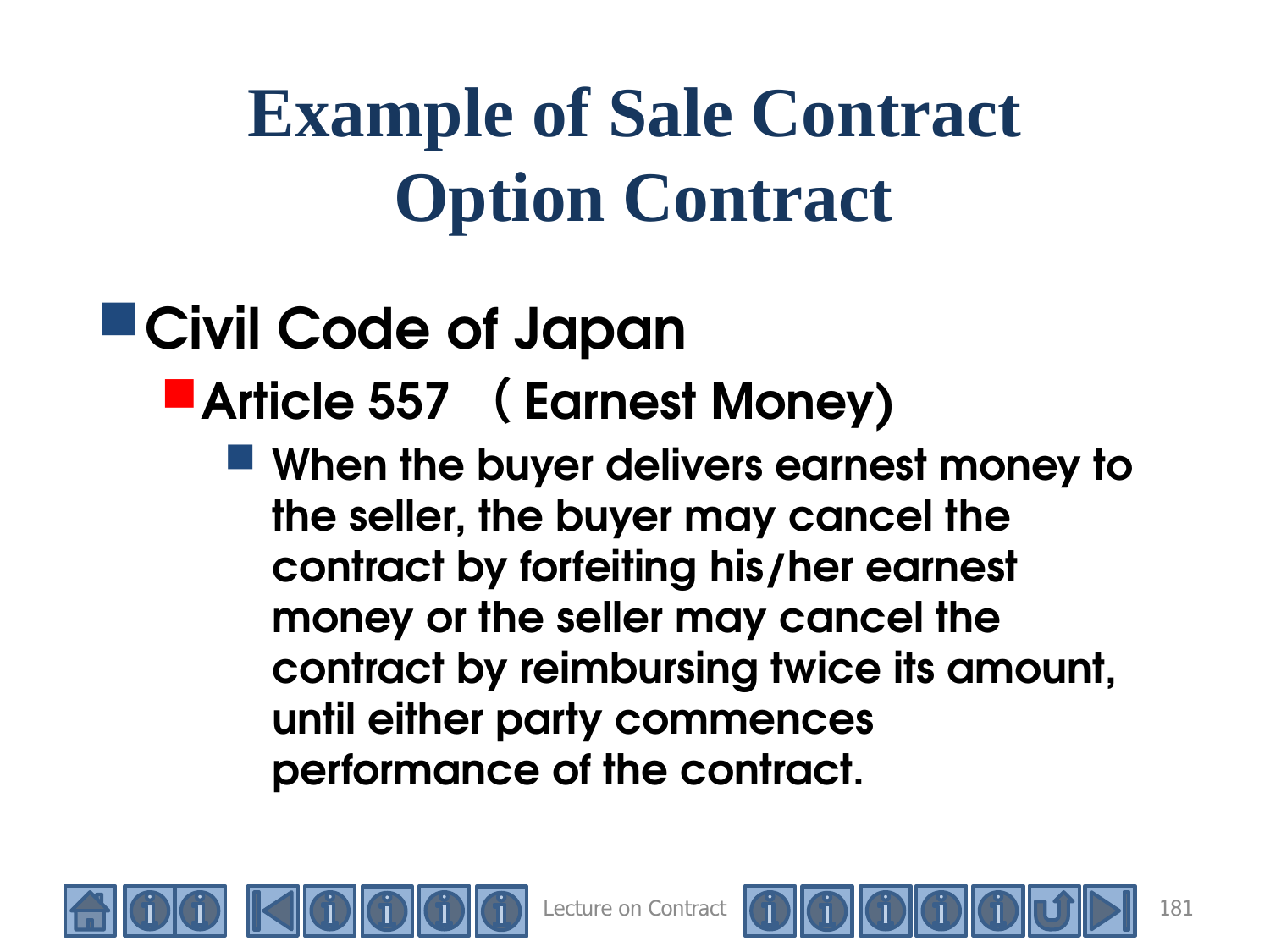

# Example of Sale Contract Option Contract
Civil Code of Japan
Article 557（Earnest Money)
When the buyer delivers earnest money to the seller, the buyer may cancel the contract by forfeiting his/her earnest money or the seller may cancel the contract by reimbursing twice its amount, until either party commences performance of the contract.

Lecture on Contract
181